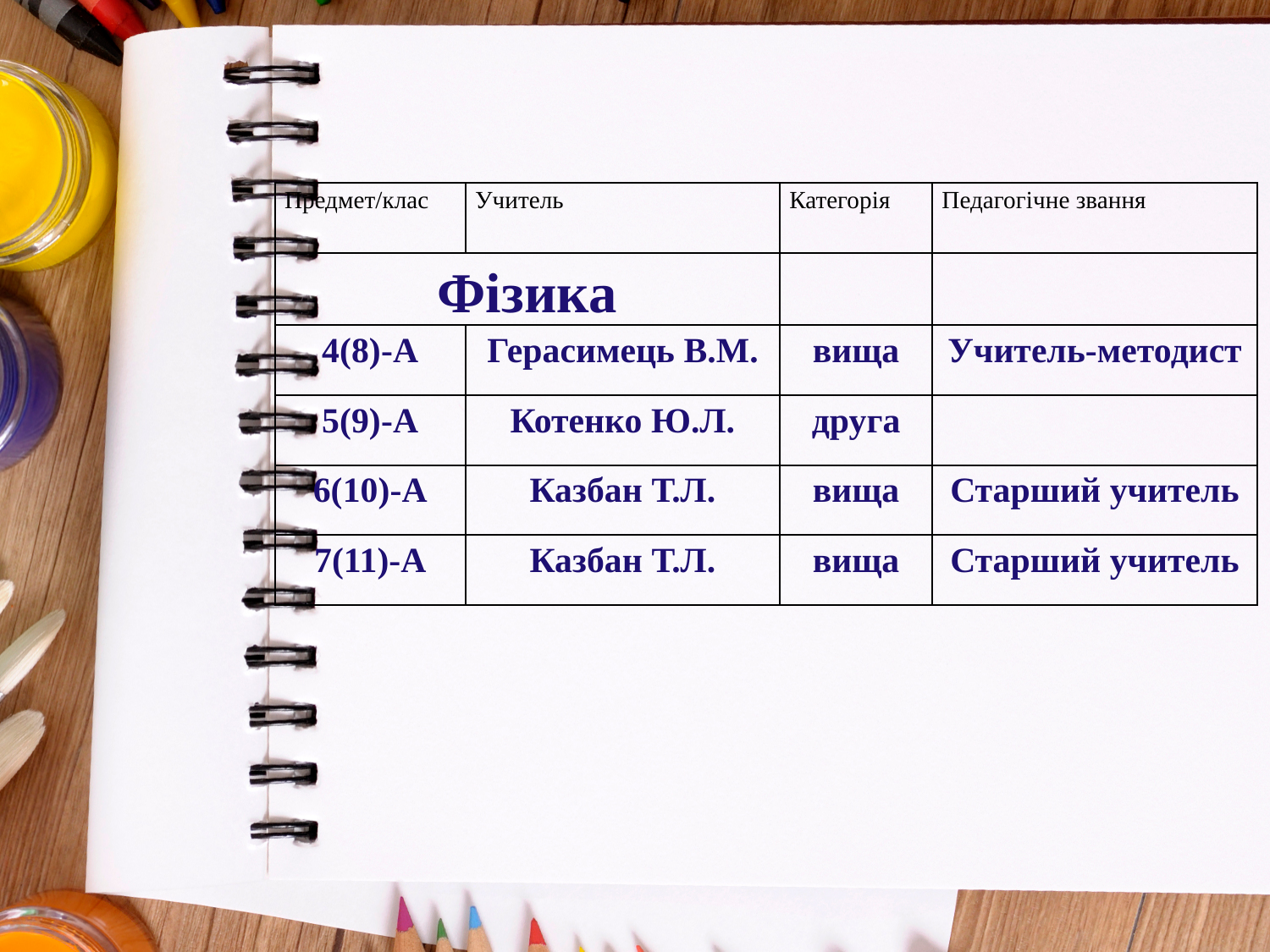

#
| Предмет/клас | Учитель | Категорія | Педагогічне звання |
| --- | --- | --- | --- |
| Фізика |  |  |  |
| 4(8)-А | Герасимець В.М. | вища | Учитель-методист |
| 5(9)-А | Котенко Ю.Л. | друга |  |
| 6(10)-А | Казбан Т.Л. | вища | Старший учитель |
| 7(11)-А | Казбан Т.Л. | вища | Старший учитель |